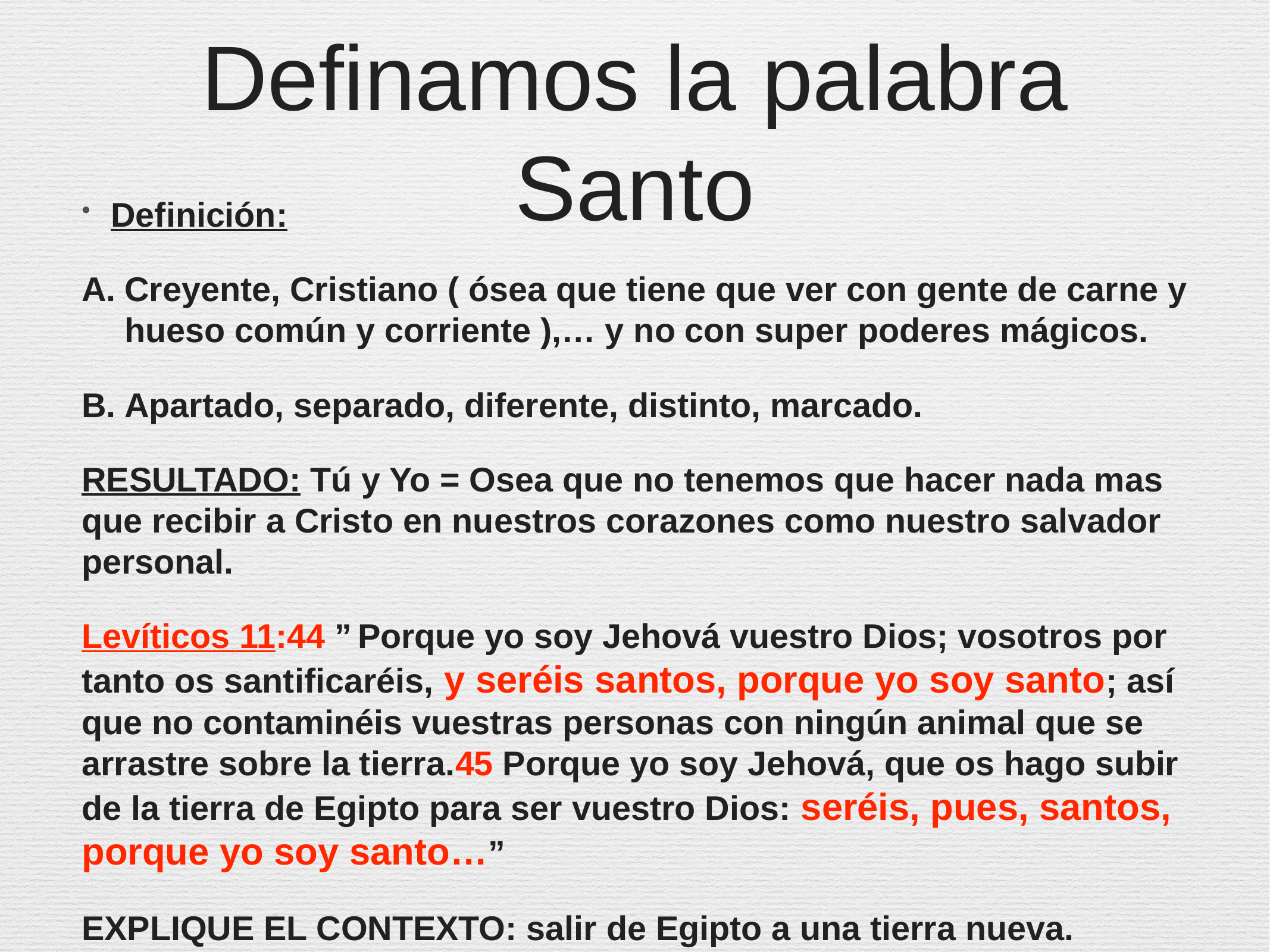

# Definamos la palabra Santo
Definición:
Creyente, Cristiano ( ósea que tiene que ver con gente de carne y hueso común y corriente ),… y no con super poderes mágicos.
Apartado, separado, diferente, distinto, marcado.
RESULTADO: Tú y Yo = Osea que no tenemos que hacer nada mas que recibir a Cristo en nuestros corazones como nuestro salvador personal.
Levíticos 11:44 ”  Porque yo soy Jehová vuestro Dios; vosotros por tanto os santificaréis, y seréis santos, porque yo soy santo; así que no contaminéis vuestras personas con ningún animal que se arrastre sobre la tierra.45 Porque yo soy Jehová, que os hago subir de la tierra de Egipto para ser vuestro Dios: seréis, pues, santos, porque yo soy santo…”
EXPLIQUE EL CONTEXTO: salir de Egipto a una tierra nueva.